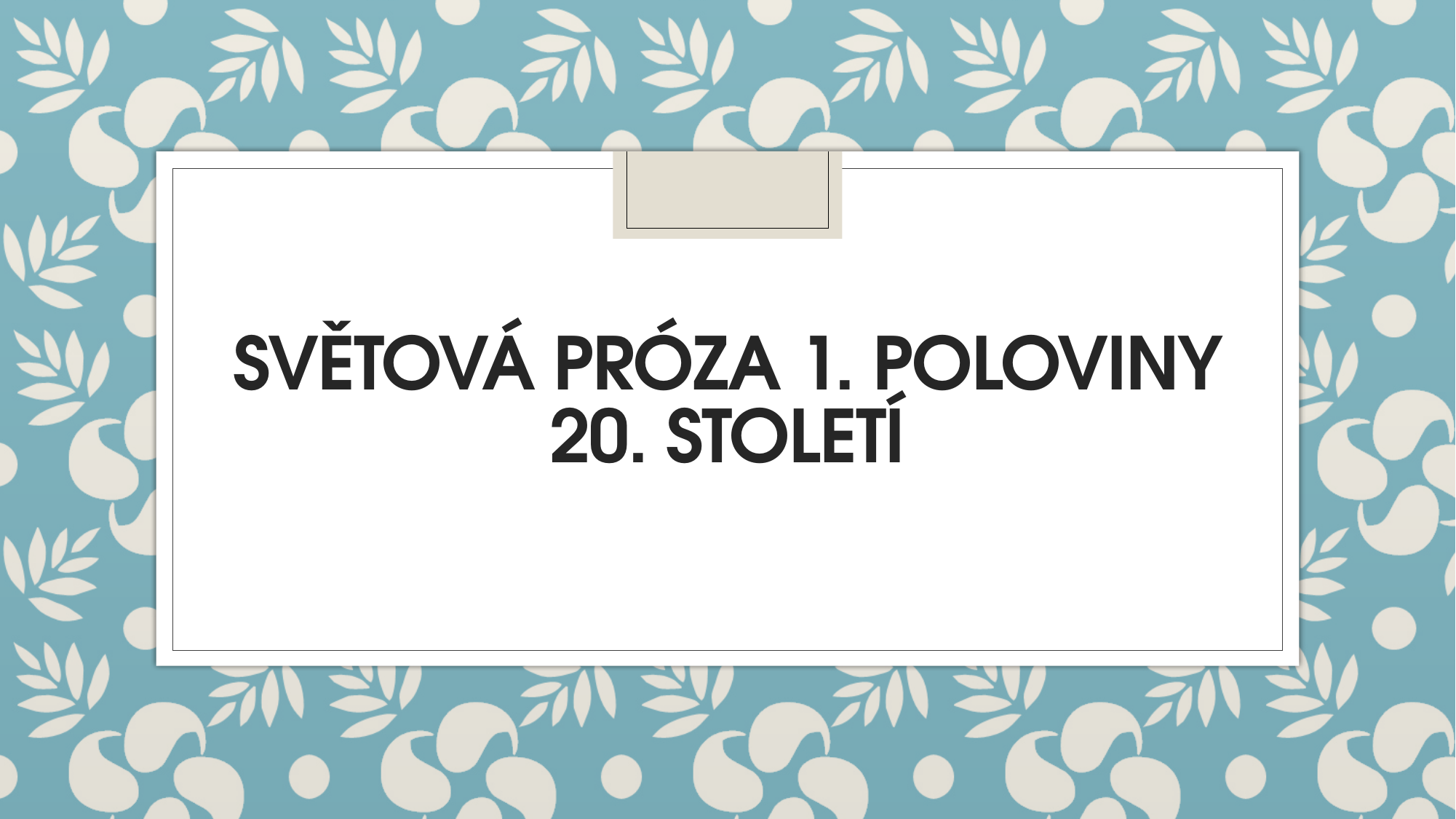

# SVĚTOVÁ PRÓZA 1. POLOVINY 20. STOLETÍ